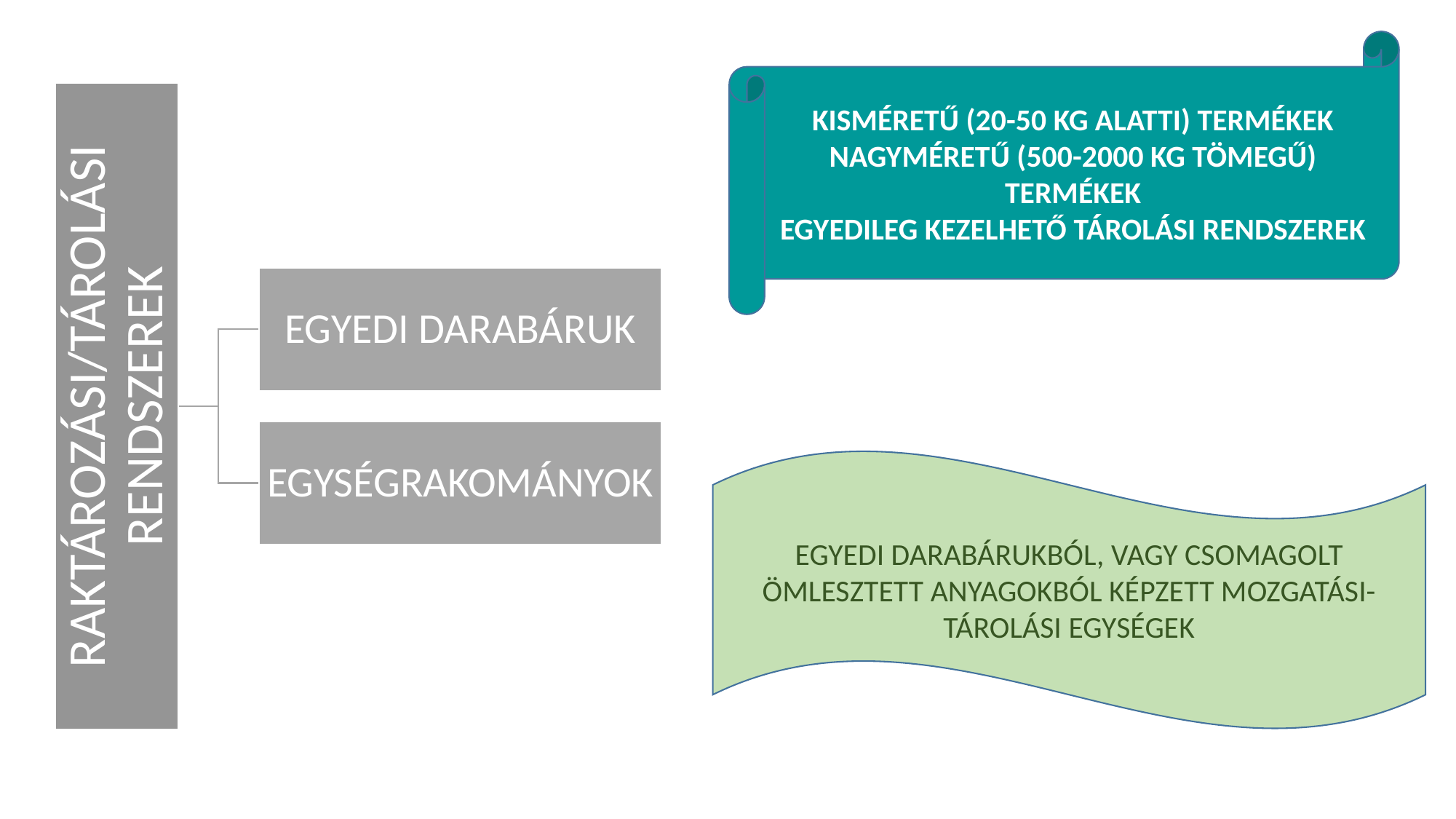

KISMÉRETŰ (20-50 KG ALATTI) TERMÉKEK
NAGYMÉRETŰ (500-2000 KG TÖMEGŰ) TERMÉKEK
EGYEDILEG KEZELHETŐ TÁROLÁSI RENDSZEREK

RAKTÁROZÁSI/TÁROLÁSI RENDSZEREK
EGYEDI DARABÁRUK
EGYSÉGRAKOMÁNYOK
EGYEDI DARABÁRUKBÓL, VAGY CSOMAGOLT ÖMLESZTETT ANYAGOKBÓL KÉPZETT MOZGATÁSI-TÁROLÁSI EGYSÉGEK